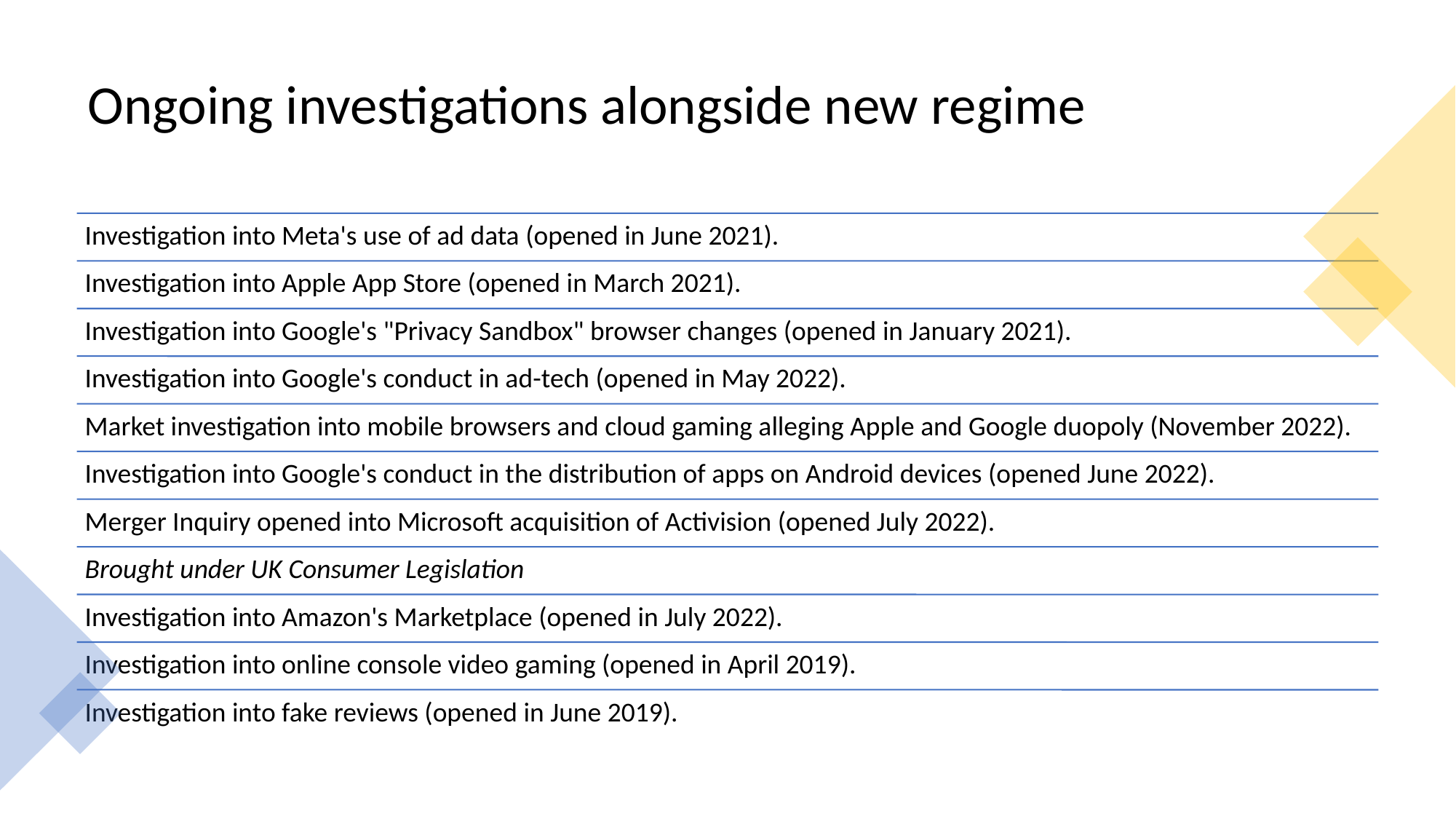

# Ongoing investigations alongside new regime

Investigation into Meta's use of ad data (opened in June 2021).
Investigation into Apple App Store (opened in March 2021).
Investigation into Google's "Privacy Sandbox" browser changes (opened in January 2021).
Investigation into Google's conduct in ad-tech (opened in May 2022).
Market investigation into mobile browsers and cloud gaming alleging Apple and Google duopoly (November 2022).
Investigation into Google's conduct in the distribution of apps on Android devices (opened June 2022).
Merger Inquiry opened into Microsoft acquisition of Activision (opened July 2022).
Brought under UK Consumer Legislation
Investigation into Amazon's Marketplace (opened in July 2022).
Investigation into online console video gaming (opened in April 2019).
Investigation into fake reviews (opened in June 2019).